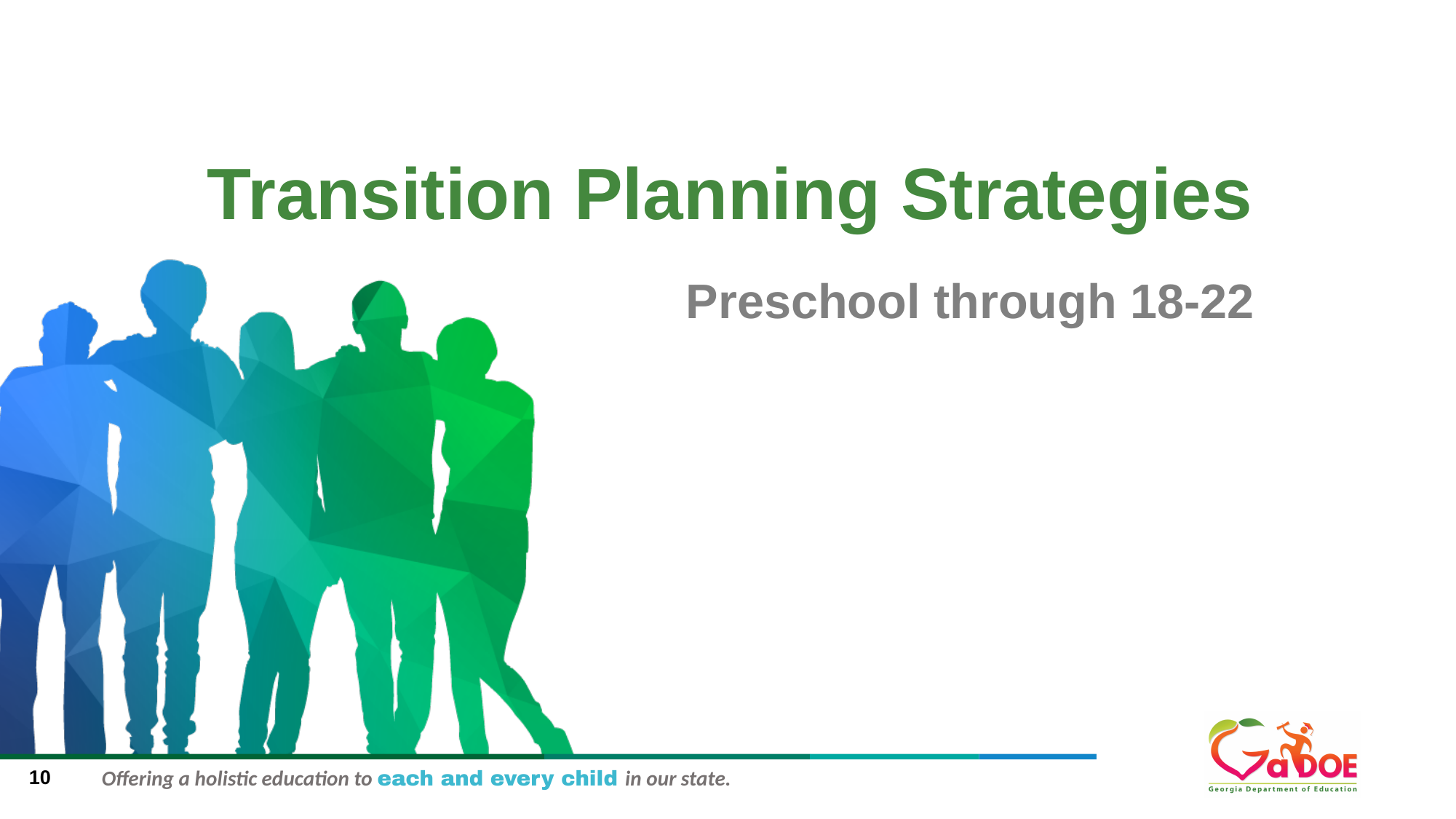

# Transition Planning Strategies
Preschool through 18-22